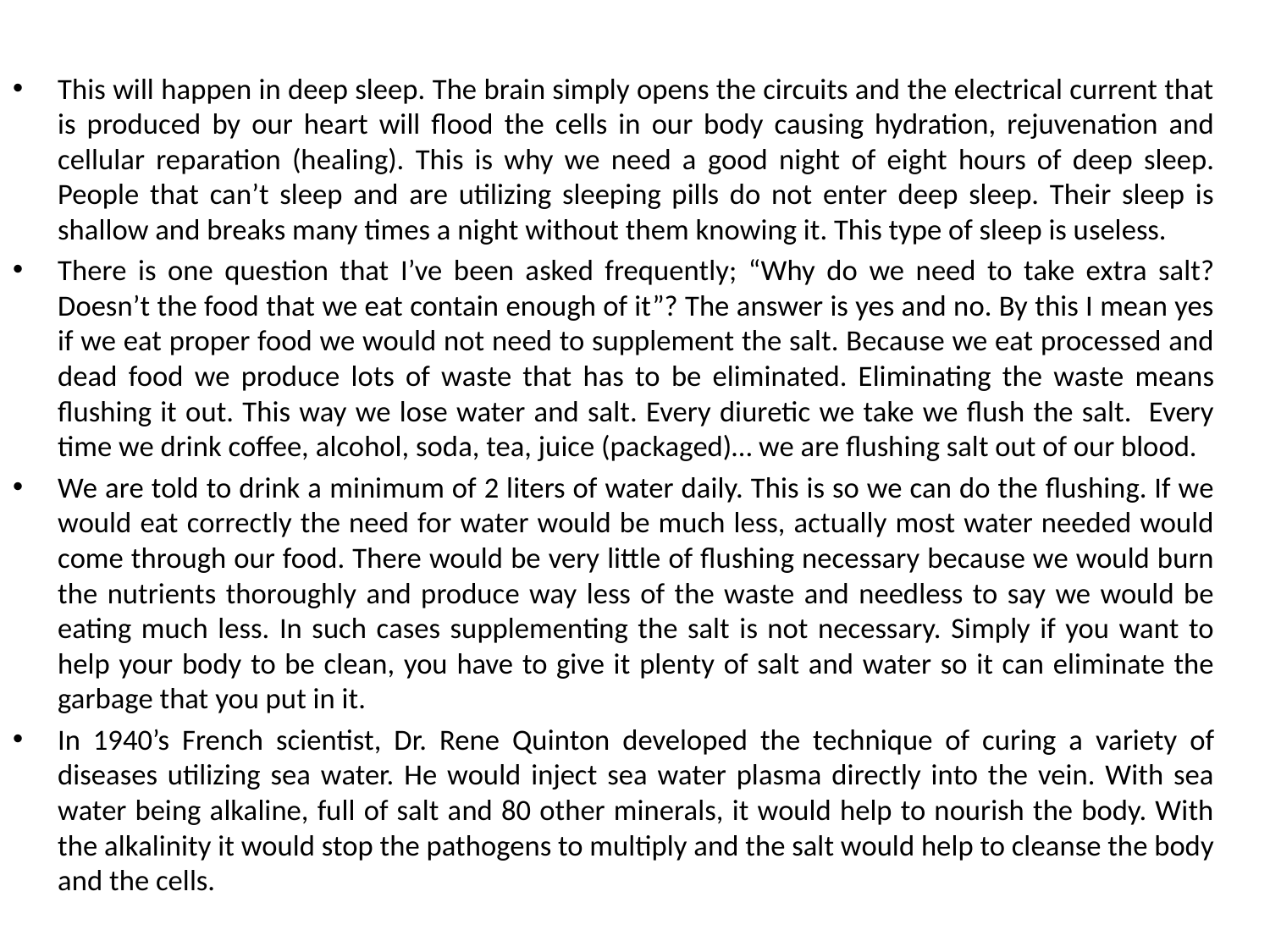

This will happen in deep sleep. The brain simply opens the circuits and the electrical current that is produced by our heart will flood the cells in our body causing hydration, rejuvenation and cellular reparation (healing). This is why we need a good night of eight hours of deep sleep. People that can’t sleep and are utilizing sleeping pills do not enter deep sleep. Their sleep is shallow and breaks many times a night without them knowing it. This type of sleep is useless.
There is one question that I’ve been asked frequently; “Why do we need to take extra salt? Doesn’t the food that we eat contain enough of it”? The answer is yes and no. By this I mean yes if we eat proper food we would not need to supplement the salt. Because we eat processed and dead food we produce lots of waste that has to be eliminated. Eliminating the waste means flushing it out. This way we lose water and salt. Every diuretic we take we flush the salt.  Every time we drink coffee, alcohol, soda, tea, juice (packaged)… we are flushing salt out of our blood.
We are told to drink a minimum of 2 liters of water daily. This is so we can do the flushing. If we would eat correctly the need for water would be much less, actually most water needed would come through our food. There would be very little of flushing necessary because we would burn the nutrients thoroughly and produce way less of the waste and needless to say we would be eating much less. In such cases supplementing the salt is not necessary. Simply if you want to help your body to be clean, you have to give it plenty of salt and water so it can eliminate the garbage that you put in it.
In 1940’s French scientist, Dr. Rene Quinton developed the technique of curing a variety of diseases utilizing sea water. He would inject sea water plasma directly into the vein. With sea water being alkaline, full of salt and 80 other minerals, it would help to nourish the body. With the alkalinity it would stop the pathogens to multiply and the salt would help to cleanse the body and the cells.